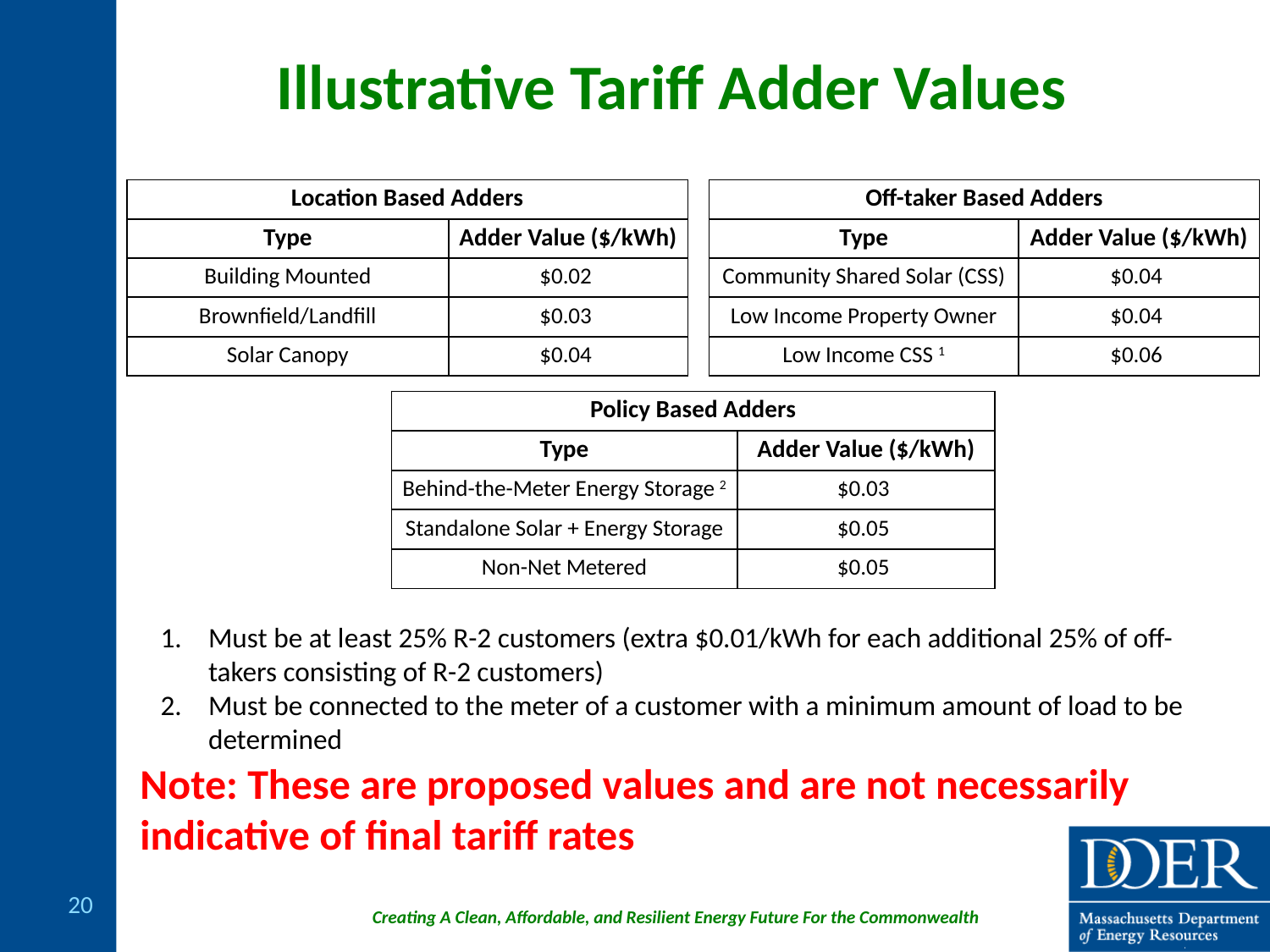

# Illustrative Tariff Adder Values
| Location Based Adders |  |
| --- | --- |
| Type | Adder Value ($/kWh) |
| Building Mounted | $0.02 |
| Brownfield/Landfill | $0.03 |
| Solar Canopy | $0.04 |
| Off-taker Based Adders |  |
| --- | --- |
| Type | Adder Value ($/kWh) |
| Community Shared Solar (CSS) | $0.04 |
| Low Income Property Owner | $0.04 |
| Low Income CSS 1 | $0.06 |
| Policy Based Adders |  |
| --- | --- |
| Type | Adder Value ($/kWh) |
| Behind-the-Meter Energy Storage 2 | $0.03 |
| Standalone Solar + Energy Storage | $0.05 |
| Non-Net Metered | $0.05 |
Must be at least 25% R-2 customers (extra $0.01/kWh for each additional 25% of off-takers consisting of R-2 customers)
Must be connected to the meter of a customer with a minimum amount of load to be determined
Note: These are proposed values and are not necessarily indicative of final tariff rates
20